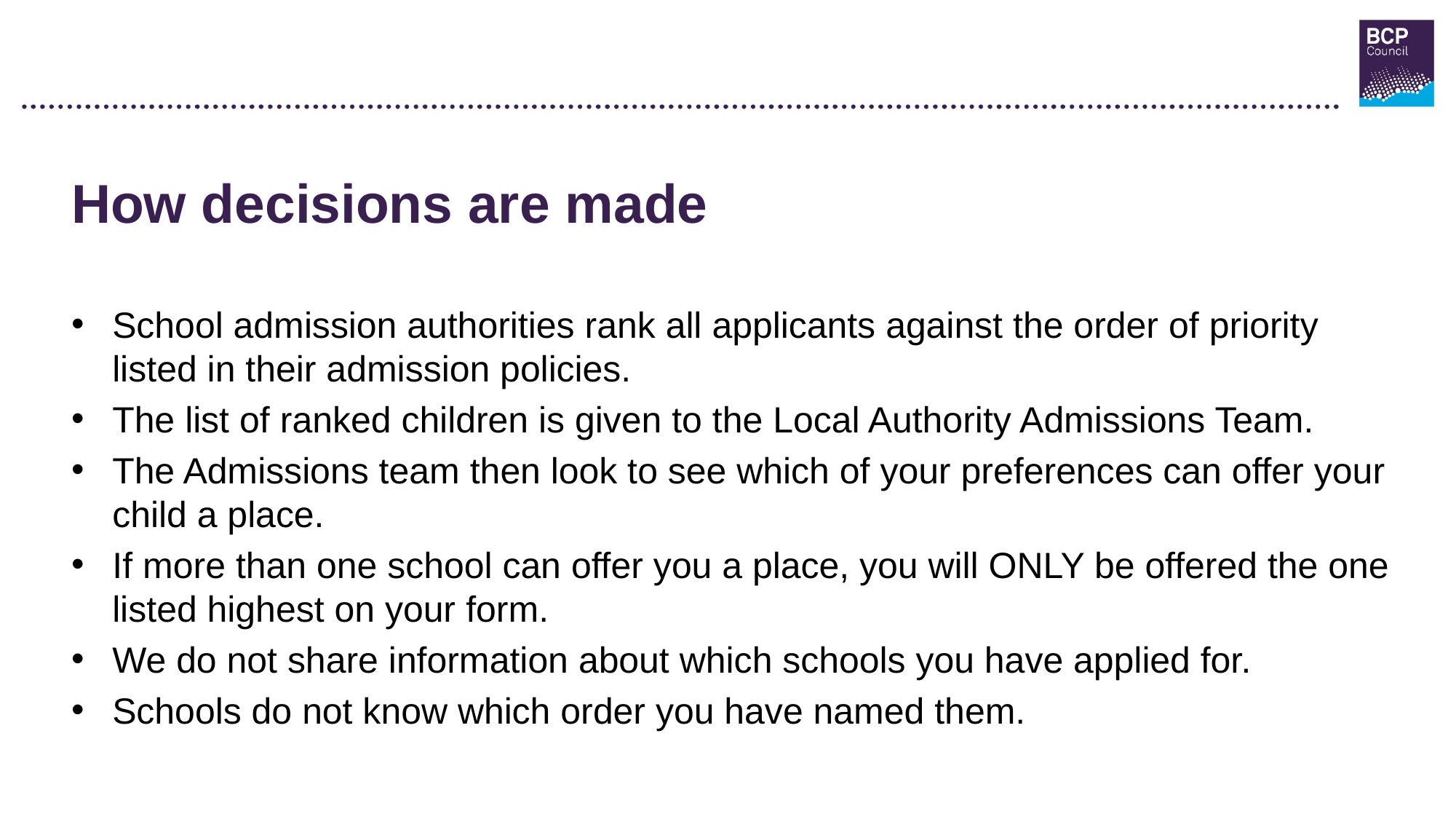

How decisions are made
School admission authorities rank all applicants against the order of priority listed in their admission policies.
The list of ranked children is given to the Local Authority Admissions Team.
The Admissions team then look to see which of your preferences can offer your child a place.
If more than one school can offer you a place, you will ONLY be offered the one listed highest on your form.
We do not share information about which schools you have applied for.
Schools do not know which order you have named them.